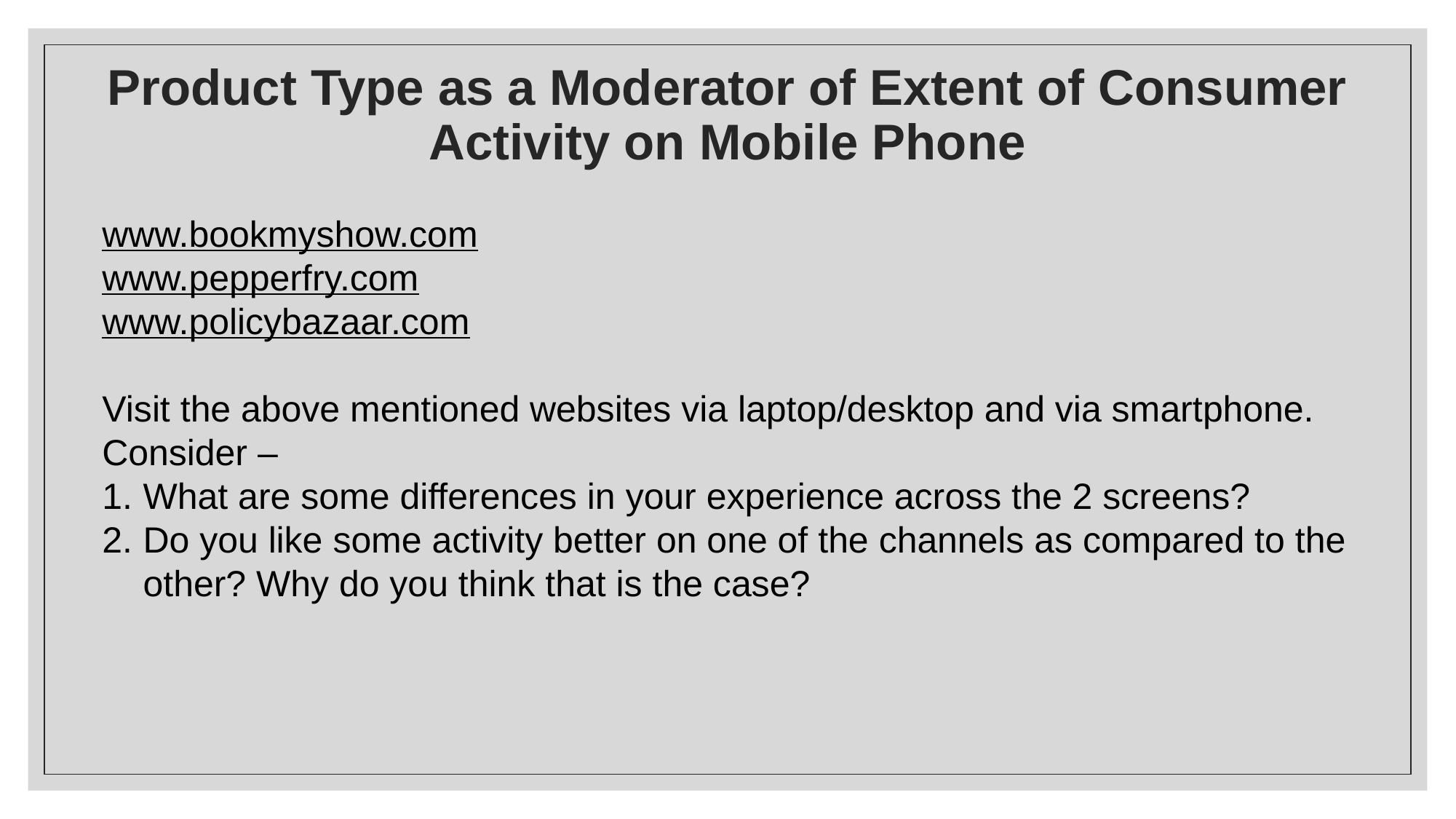

# Product Type as a Moderator of Extent of Consumer Activity on Mobile Phone
www.bookmyshow.com
www.pepperfry.com
www.policybazaar.com

Visit the above mentioned websites via laptop/desktop and via smartphone. Consider –
What are some differences in your experience across the 2 screens?
Do you like some activity better on one of the channels as compared to the other? Why do you think that is the case?